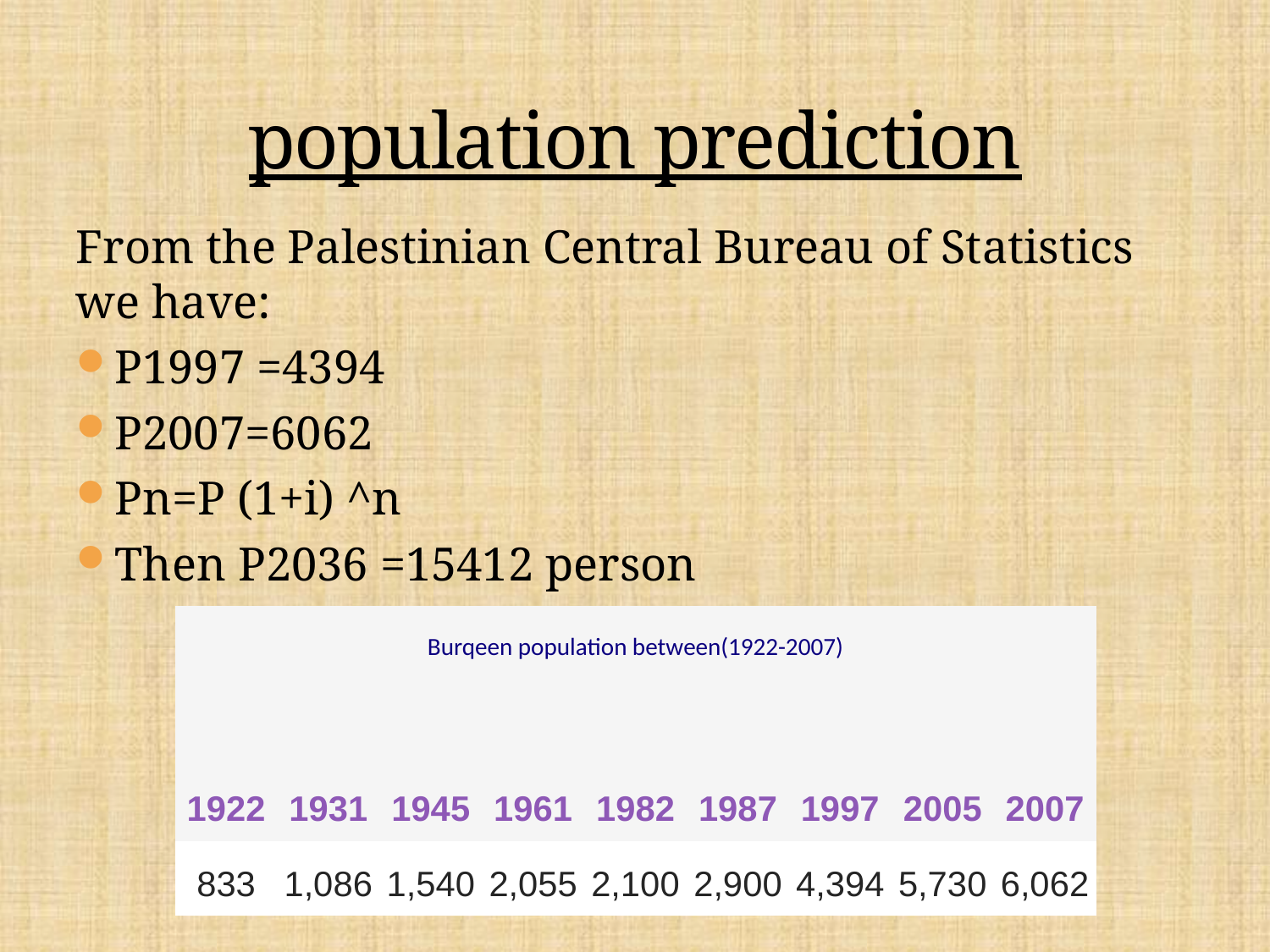

# population prediction
From the Palestinian Central Bureau of Statistics we have:
P1997 =4394
P2007=6062
Pn=P (1+i) ^n
Then P2036 =15412 person
| Burqeen population between(1922-2007) |  |  |  |  |  |  |  |  |
| --- | --- | --- | --- | --- | --- | --- | --- | --- |
|  |  |  |  |  |  |  |  |  |
| 1922 | 1931 | 1945 | 1961 | 1982 | 1987 | 1997 | 2005 | 2007 |
| 833 | 1,086 | 1,540 | 2,055 | 2,100 | 2,900 | 4,394 | 5,730 | 6,062 |